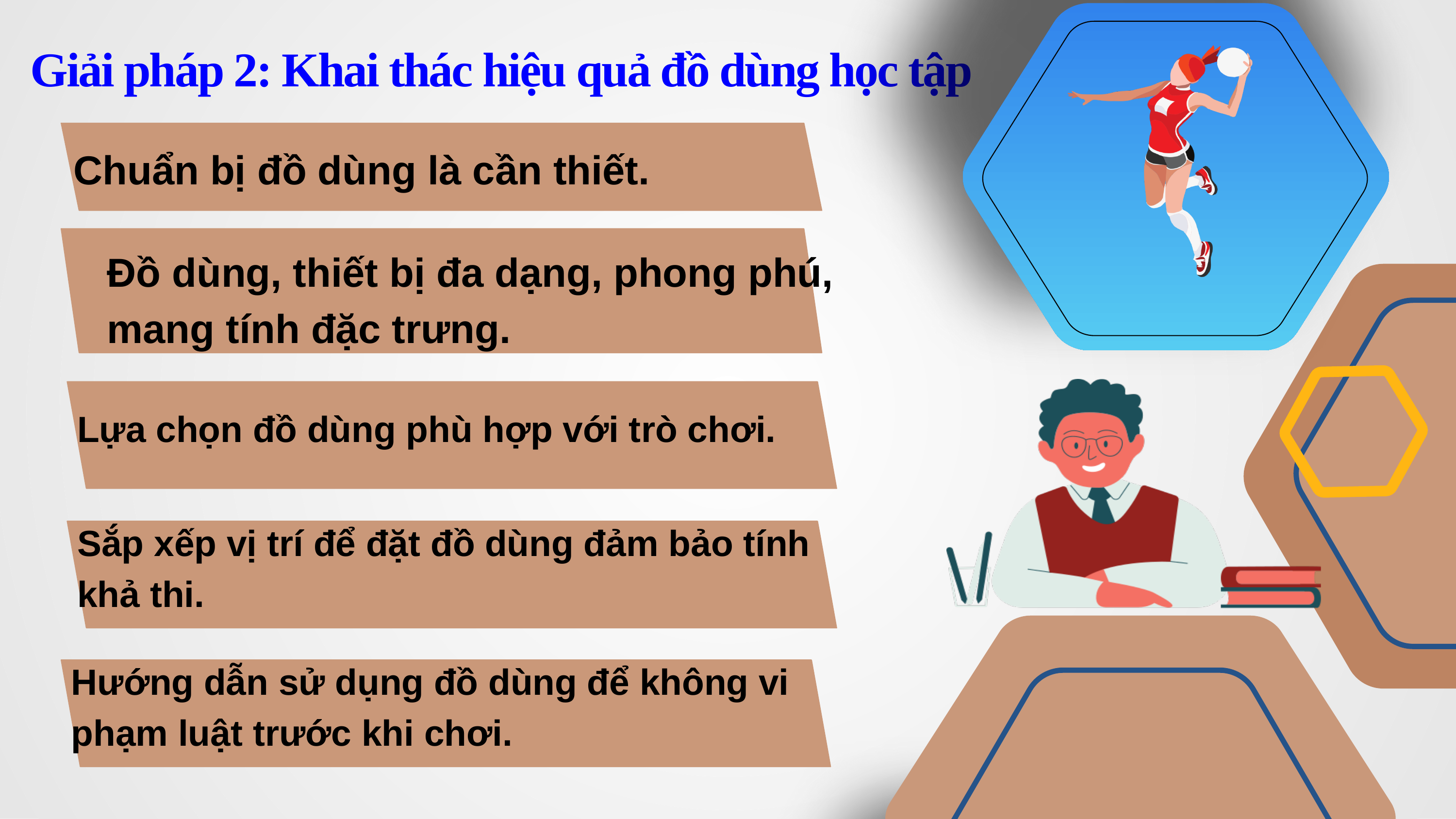

Giải pháp 2: Khai thác hiệu quả đồ dùng học tập

Chuẩn bị đồ dùng là cần thiết.

Đồ dùng, thiết bị đa dạng, phong phú, mang tính đặc trưng.

Lựa chọn đồ dùng phù hợp với trò chơi.

Sắp xếp vị trí để đặt đồ dùng đảm bảo tính khả thi.

Hướng dẫn sử dụng đồ dùng để không vi phạm luật trước khi chơi.